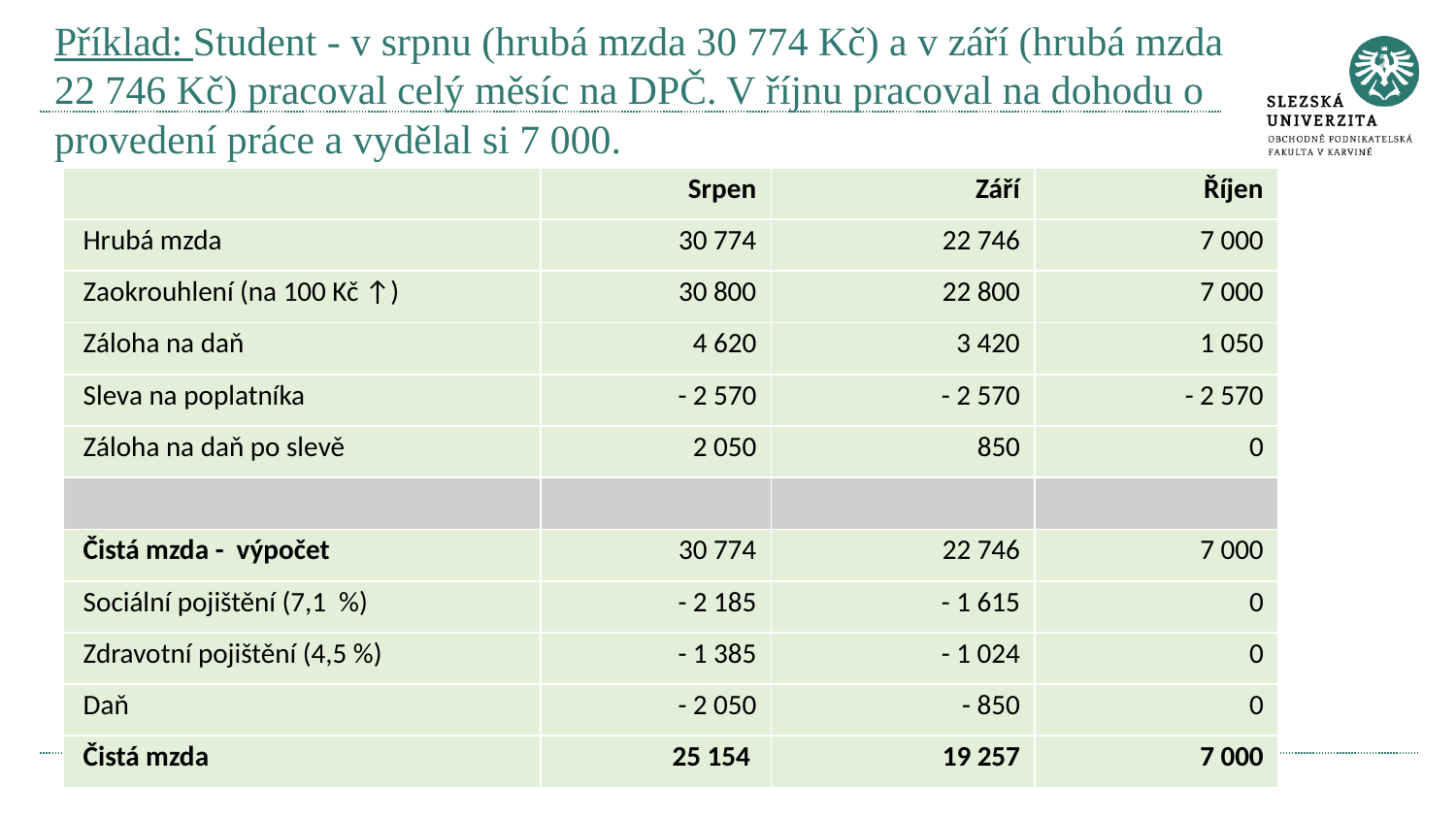

# Příklad: Student - v srpnu (hrubá mzda 30 774 Kč) a v září (hrubá mzda 22 746 Kč) pracoval celý měsíc na DPČ. V říjnu pracoval na dohodu o provedení práce a vydělal si 7 000.
|  | Srpen | Září | Říjen |
| --- | --- | --- | --- |
| Hrubá mzda | 30 774 | 22 746 | 7 000 |
| Zaokrouhlení (na 100 Kč ↑) | 30 800 | 22 800 | 7 000 |
| Záloha na daň | 4 620 | 3 420 | 1 050 |
| Sleva na poplatníka | - 2 570 | - 2 570 | - 2 570 |
| Záloha na daň po slevě | 2 050 | 850 | 0 |
|  |  |  |  |
| Čistá mzda - výpočet | 30 774 | 22 746 | 7 000 |
| Sociální pojištění (7,1 %) | - 2 185 | - 1 615 | 0 |
| Zdravotní pojištění (4,5 %) | - 1 385 | - 1 024 | 0 |
| Daň | - 2 050 | - 850 | 0 |
| Čistá mzda | 25 154 | 19 257 | 7 000 |